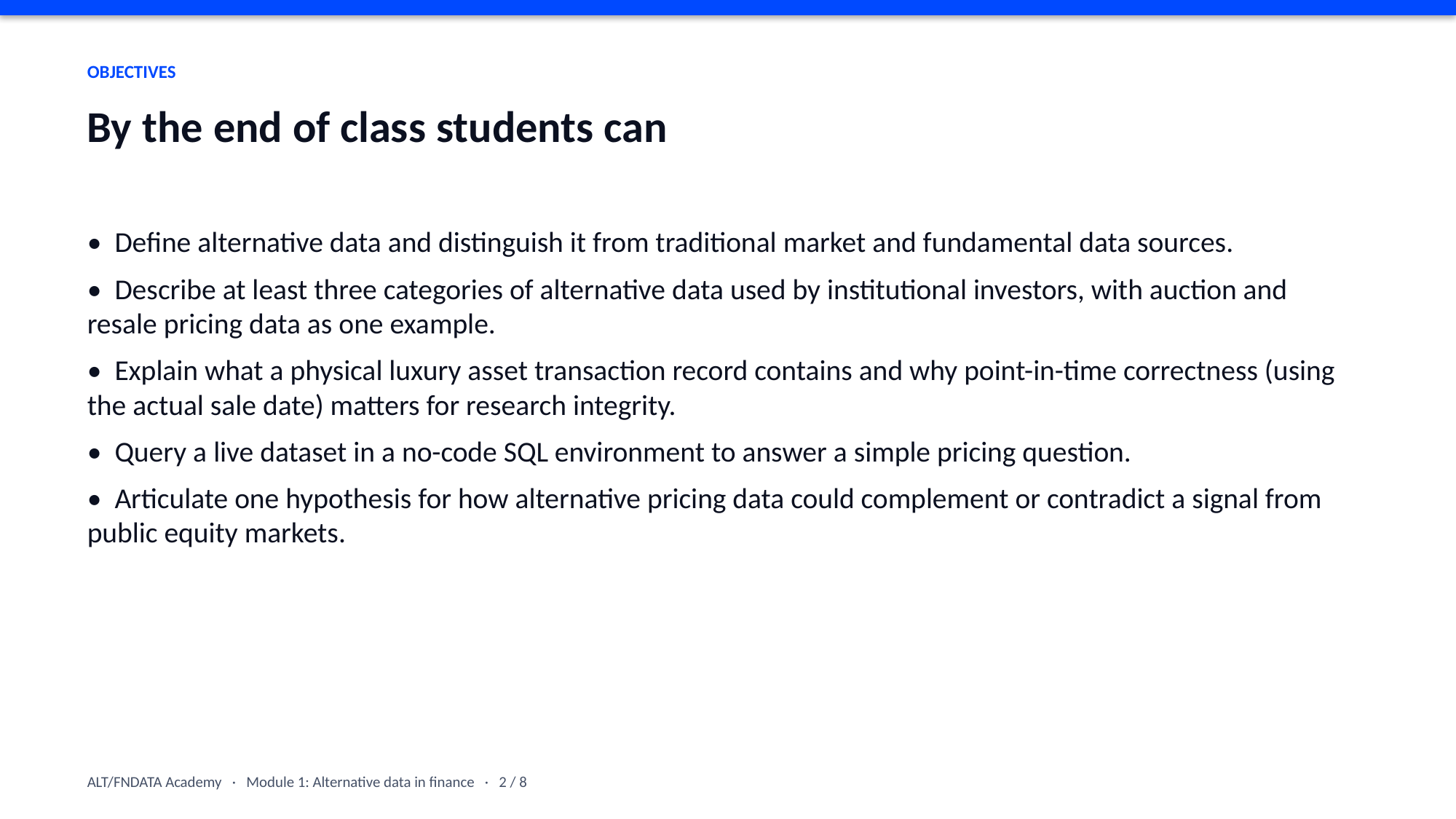

OBJECTIVES
By the end of class students can
•  Define alternative data and distinguish it from traditional market and fundamental data sources.
•  Describe at least three categories of alternative data used by institutional investors, with auction and resale pricing data as one example.
•  Explain what a physical luxury asset transaction record contains and why point-in-time correctness (using the actual sale date) matters for research integrity.
•  Query a live dataset in a no-code SQL environment to answer a simple pricing question.
•  Articulate one hypothesis for how alternative pricing data could complement or contradict a signal from public equity markets.
ALT/FNDATA Academy   ·   Module 1: Alternative data in finance   ·   2 / 8